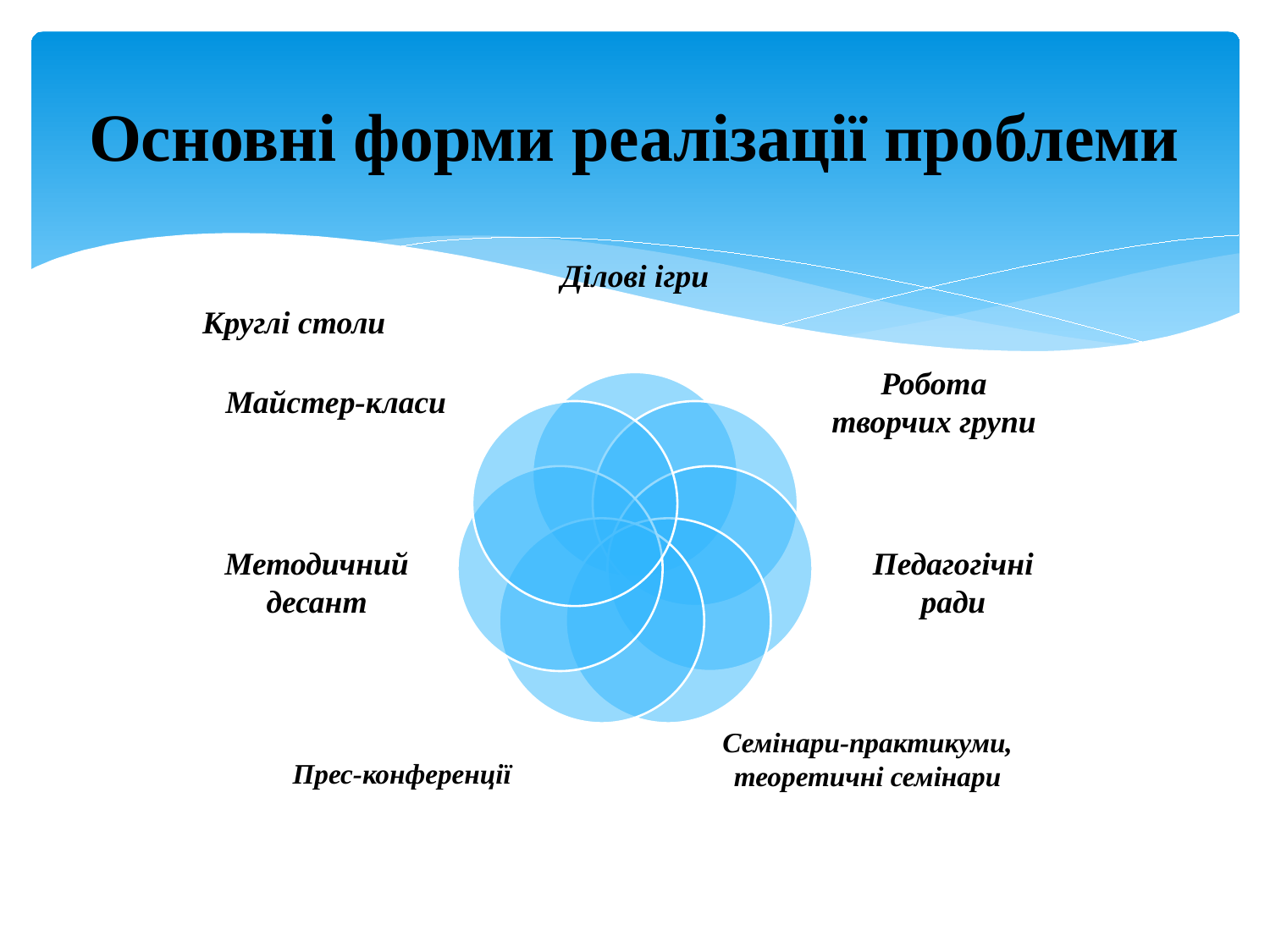

# Основні форми реалізації проблеми
Ділові ігри
Робота творчих групи
Педагогічні ради
Семінари-практикуми,
теоретичні семінари

Прес-конференції
Методичний десант
Майстер-класи
Круглі столи